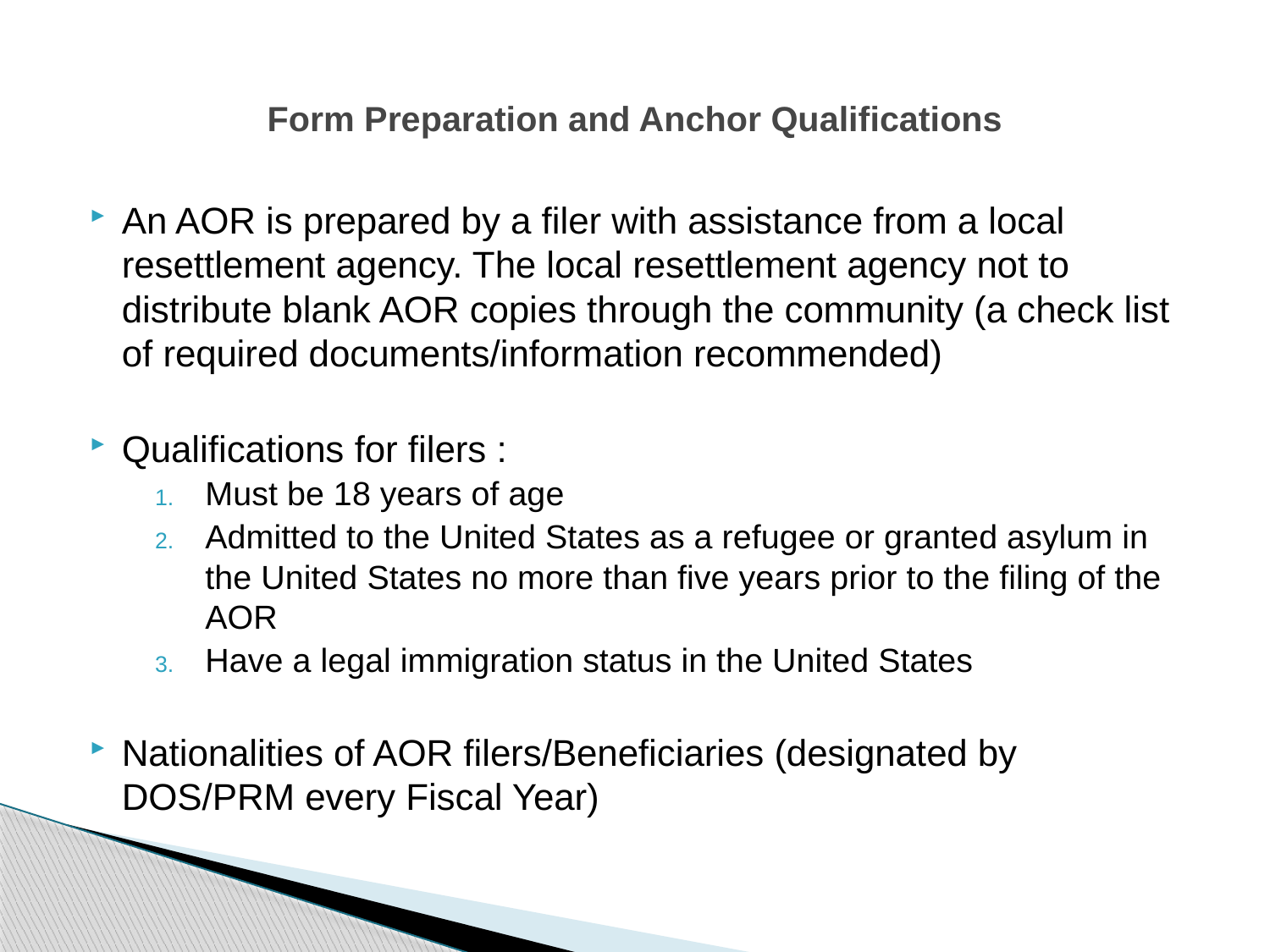

# Form Preparation and Anchor Qualifications
An AOR is prepared by a filer with assistance from a local resettlement agency. The local resettlement agency not to distribute blank AOR copies through the community (a check list of required documents/information recommended)

Qualifications for filers :
Must be 18 years of age
Admitted to the United States as a refugee or granted asylum in the United States no more than five years prior to the filing of the AOR
Have a legal immigration status in the United States

Nationalities of AOR filers/Beneficiaries (designated by DOS/PRM every Fiscal Year)